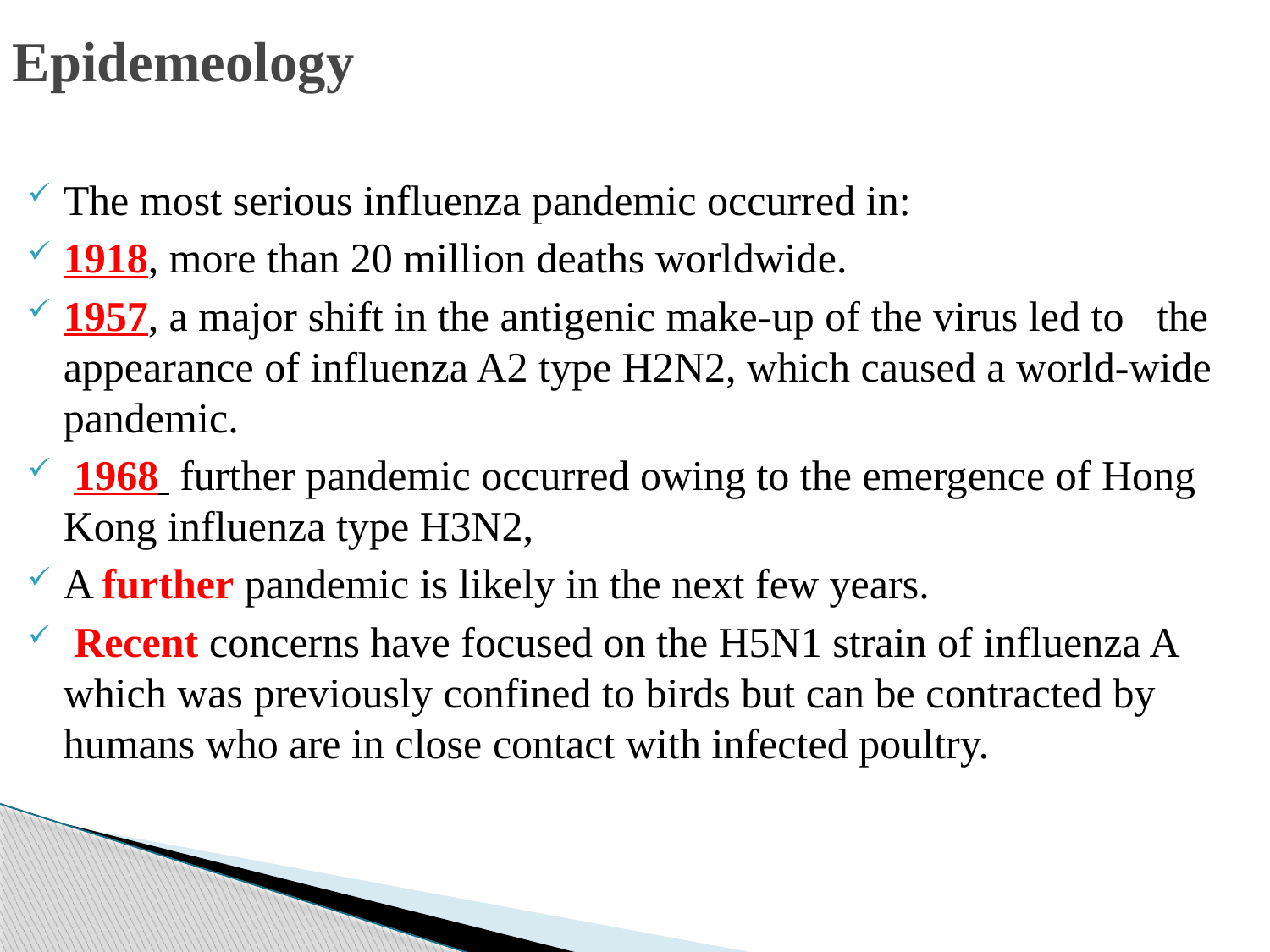

# Epidemeology

The most serious influenza pandemic occurred in:
1918, more than 20 million deaths worldwide.
1957, a major shift in the antigenic make-up of the virus led to   the appearance of influenza A2 type H2N2, which caused a world-wide pandemic.
 1968  further pandemic occurred owing to the emergence of Hong Kong influenza type H3N2,
A further pandemic is likely in the next few years.
 Recent concerns have focused on the H5N1 strain of influenza A which was previously confined to birds but can be contracted by humans who are in close contact with infected poultry.